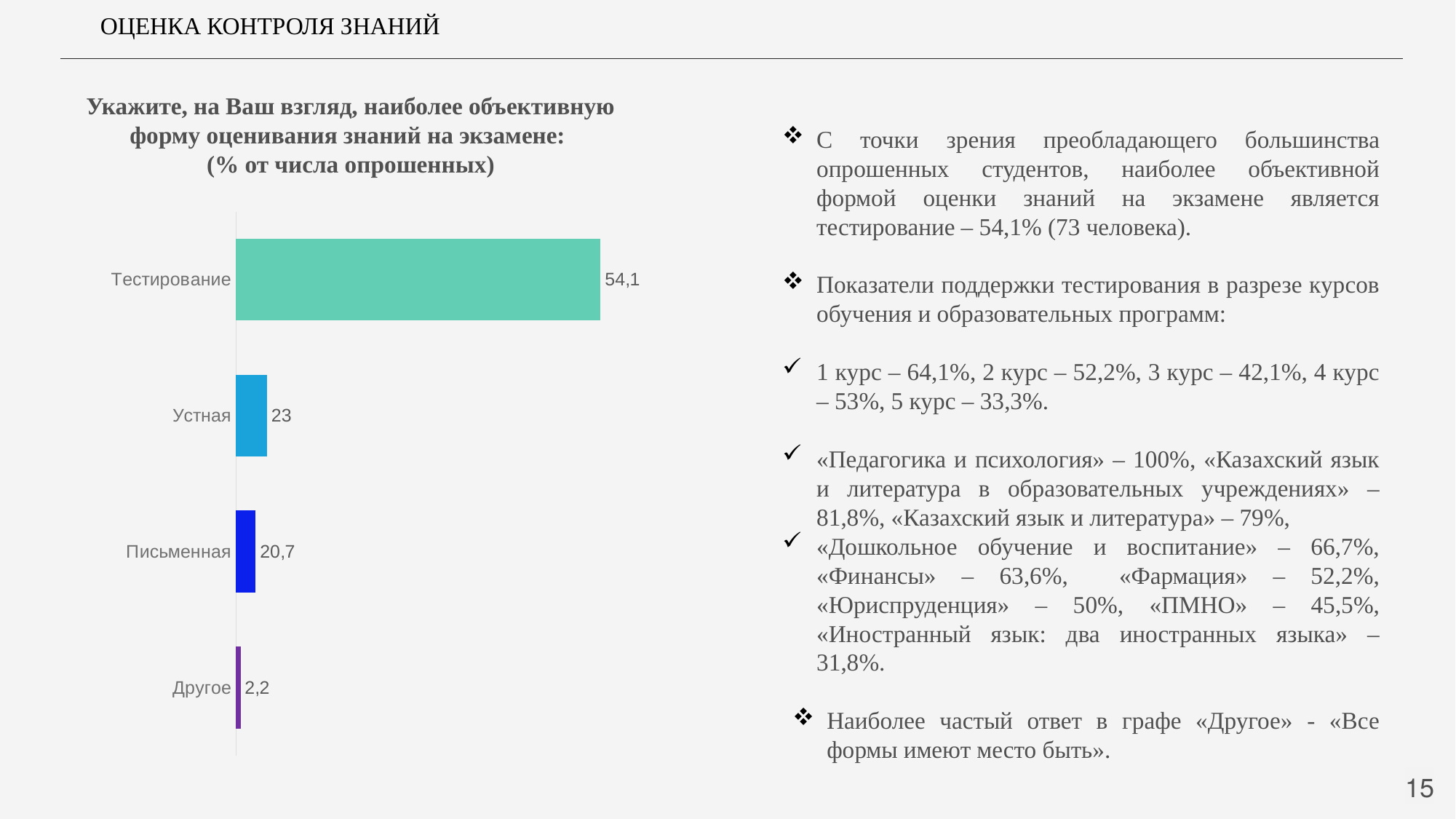

ОЦЕНКА КОНТРОЛЯ ЗНАНИЙ
Укажите, на Ваш взгляд, наиболее объективную форму оценивания знаний на экзамене:
(% от числа опрошенных)
С точки зрения преобладающего большинства опрошенных студентов, наиболее объективной формой оценки знаний на экзамене является тестирование – 54,1% (73 человека).

Показатели поддержки тестирования в разрезе курсов обучения и образовательных программ:

1 курс – 64,1%, 2 курс – 52,2%, 3 курс – 42,1%, 4 курс – 53%, 5 курс – 33,3%.

«Педагогика и психология» – 100%, «Казахский язык и литература в образовательных учреждениях» – 81,8%, «Казахский язык и литература» – 79%,
«Дошкольное обучение и воспитание» – 66,7%, «Финансы» – 63,6%,  «Фармация» – 52,2%, «Юриспруденция» – 50%, «ПМНО» – 45,5%, «Иностранный язык: два иностранных языка» – 31,8%.

Наиболее частый ответ в графе «Другое» - «Все формы имеют место быть».

### Chart

| Category | Ряд 1 |
|---|---|
| Другое | 1.1 |
| Письменная | 4.7 |
| Устная | 7.4 |
| Тестирование | 86.8 |
15